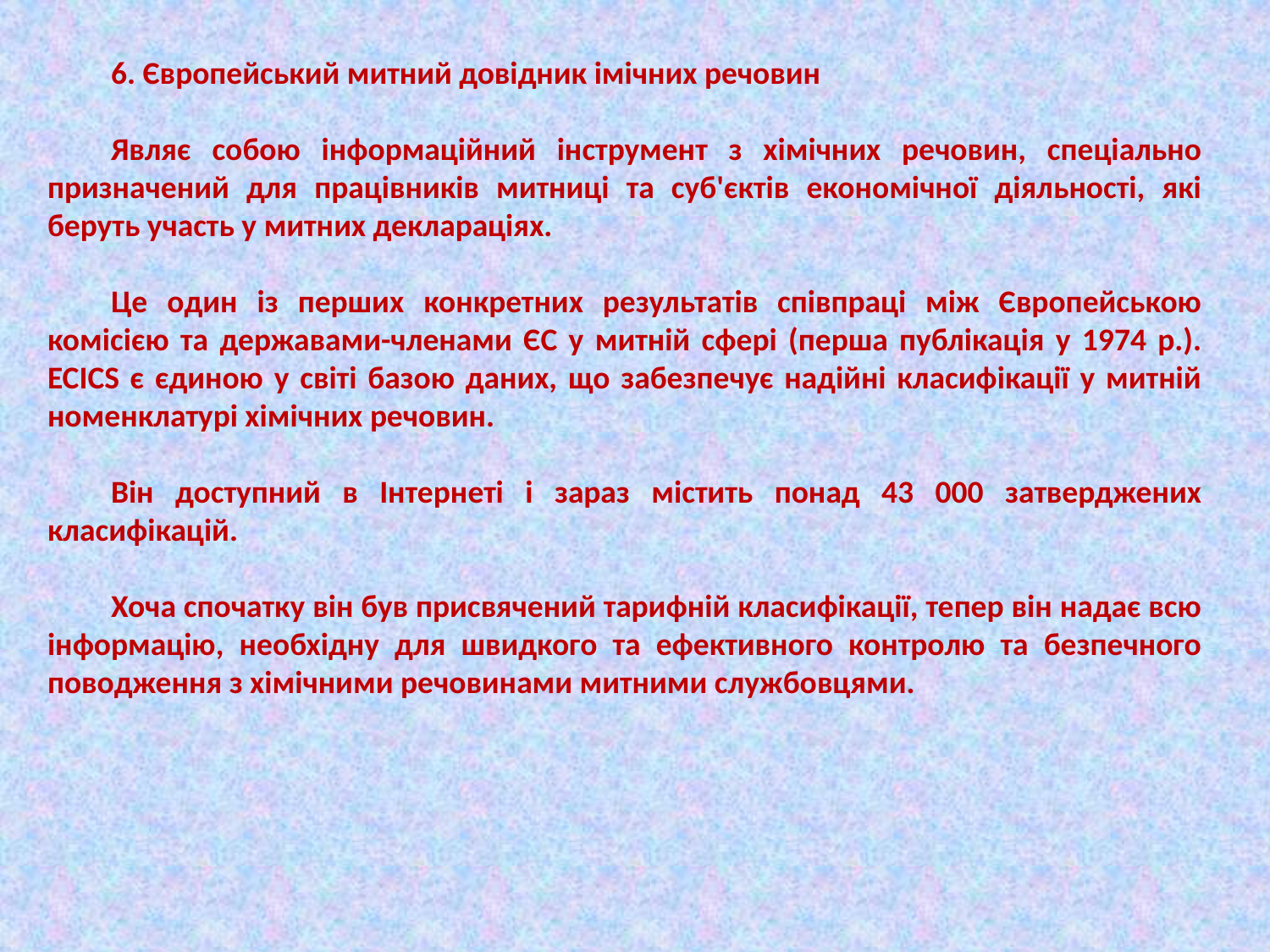

6. Європейський митний довідник імічних речовин

Являє собою інформаційний інструмент з хімічних речовин, спеціально призначений для працівників митниці та суб'єктів економічної діяльності, які беруть участь у митних деклараціях.

Це один із перших конкретних результатів співпраці між Європейською комісією та державами-членами ЄС у митній сфері (перша публікація у 1974 р.). ECICS є єдиною у світі базою даних, що забезпечує надійні класифікації у митній номенклатурі хімічних речовин.

Він доступний в Інтернеті і зараз містить понад 43 000 затверджених класифікацій.

Хоча спочатку він був присвячений тарифній класифікації, тепер він надає всю інформацію, необхідну для швидкого та ефективного контролю та безпечного поводження з хімічними речовинами митними службовцями.